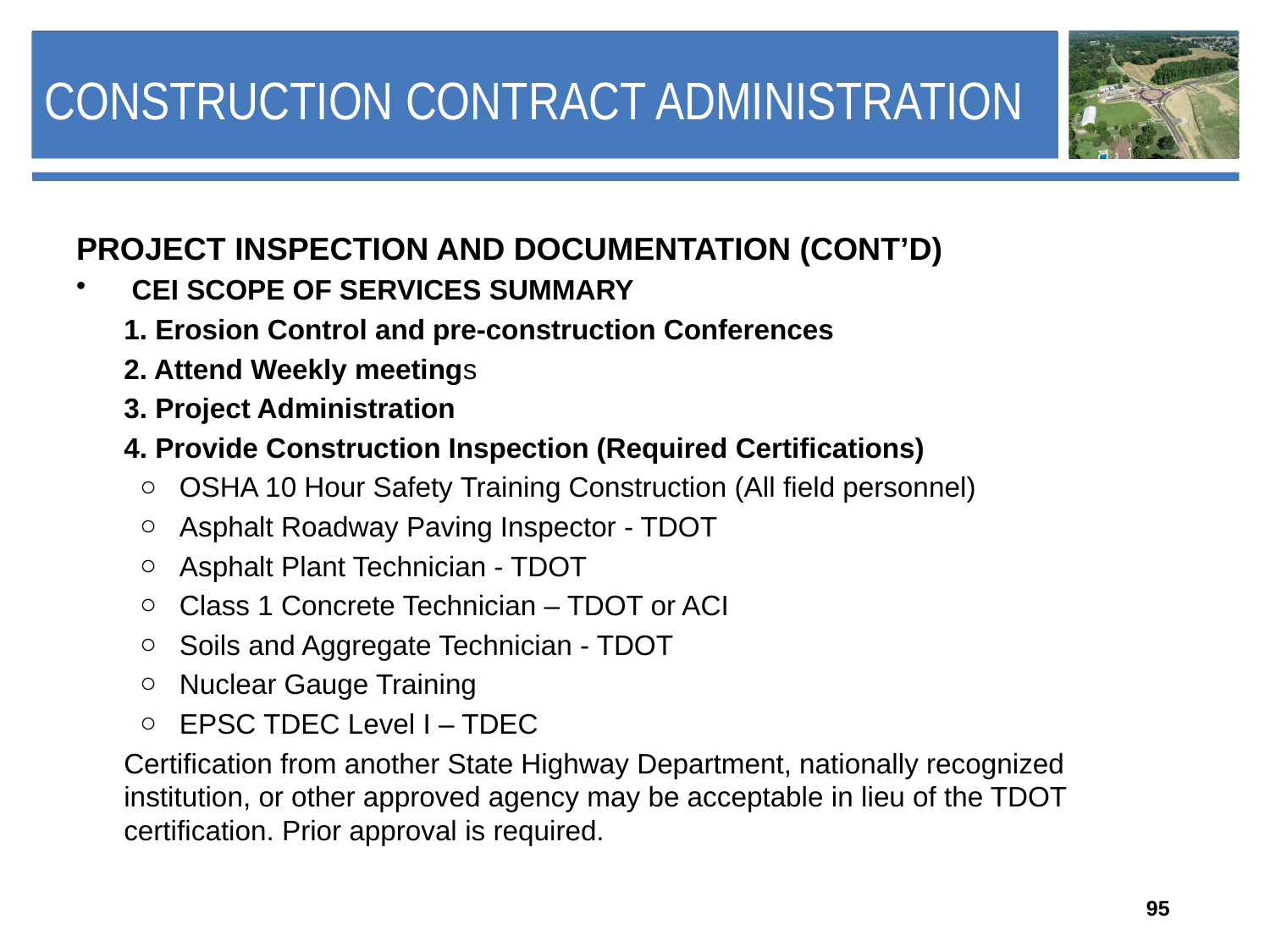

# Construction Contract Administration
PROJECT INSPECTION AND DOCUMENTATION (CONT’D)
 CEI SCOPE OF SERVICES SUMMARY
	1. Erosion Control and pre-construction Conferences
	2. Attend Weekly meetings
	3. Project Administration
	4. Provide Construction Inspection (Required Certifications)
OSHA 10 Hour Safety Training Construction (All field personnel)
Asphalt Roadway Paving Inspector - TDOT
Asphalt Plant Technician - TDOT
Class 1 Concrete Technician – TDOT or ACI
Soils and Aggregate Technician - TDOT
Nuclear Gauge Training
EPSC TDEC Level I – TDEC
	Certification from another State Highway Department, nationally recognized institution, or other approved agency may be acceptable in lieu of the TDOT certification. Prior approval is required.
95